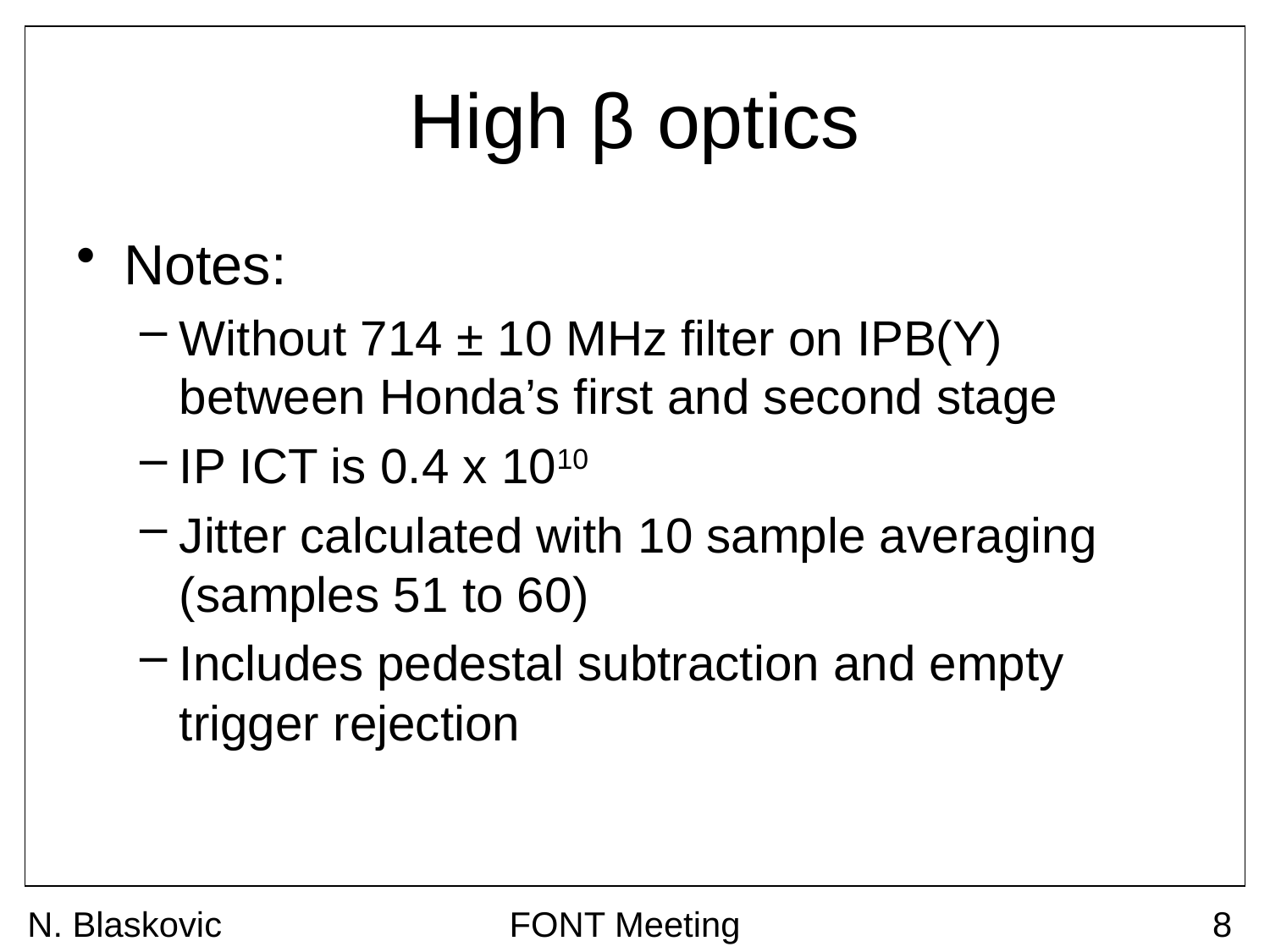

# High β optics
Notes:
Without 714 ± 10 MHz filter on IPB(Y) between Honda’s first and second stage
IP ICT is 0.4 x 1010
Jitter calculated with 10 sample averaging (samples 51 to 60)
Includes pedestal subtraction and empty trigger rejection
N. Blaskovic
FONT Meeting
8